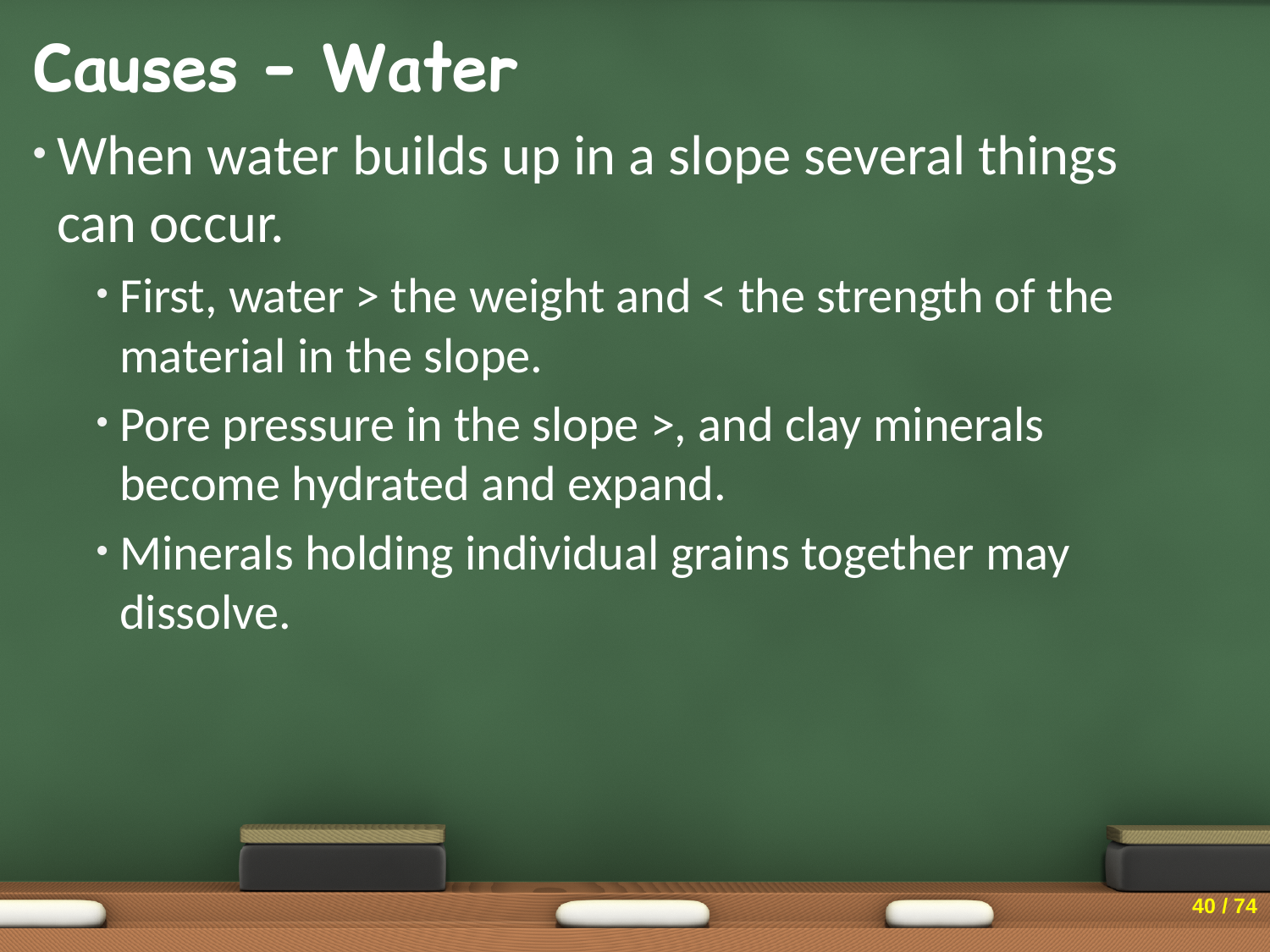

# Causes – Water
When water builds up in a slope several things can occur.
First, water > the weight and < the strength of the material in the slope.
Pore pressure in the slope >, and clay minerals become hydrated and expand.
Minerals holding individual grains together may dissolve.
40 / 74